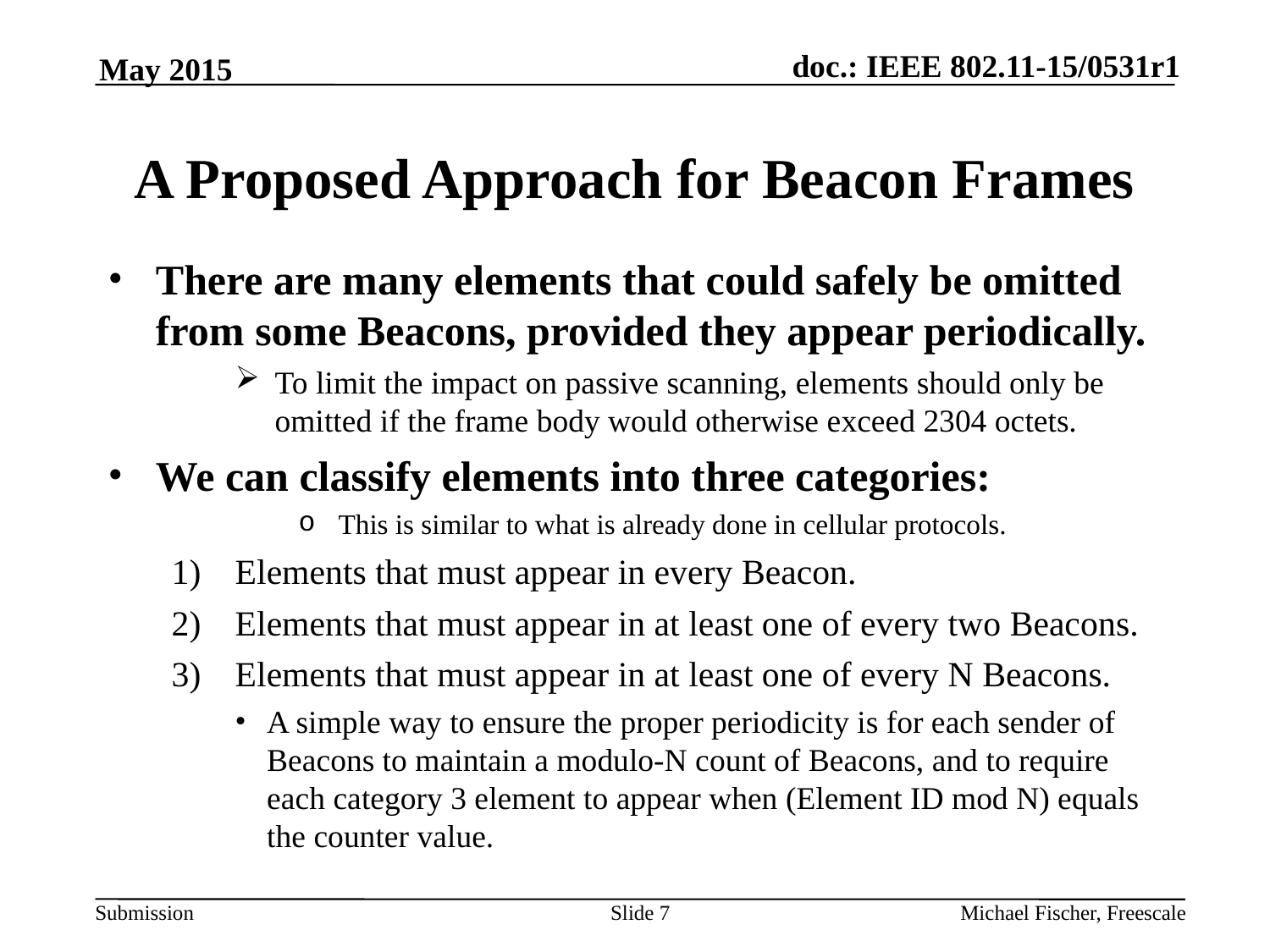

May 2015
# A Proposed Approach for Beacon Frames
There are many elements that could safely be omitted from some Beacons, provided they appear periodically.
To limit the impact on passive scanning, elements should only be omitted if the frame body would otherwise exceed 2304 octets.
We can classify elements into three categories:
This is similar to what is already done in cellular protocols.
Elements that must appear in every Beacon.
Elements that must appear in at least one of every two Beacons.
Elements that must appear in at least one of every N Beacons.
A simple way to ensure the proper periodicity is for each sender of Beacons to maintain a modulo-N count of Beacons, and to require each category 3 element to appear when (Element ID mod N) equals the counter value.
Slide 7
Michael Fischer, Freescale